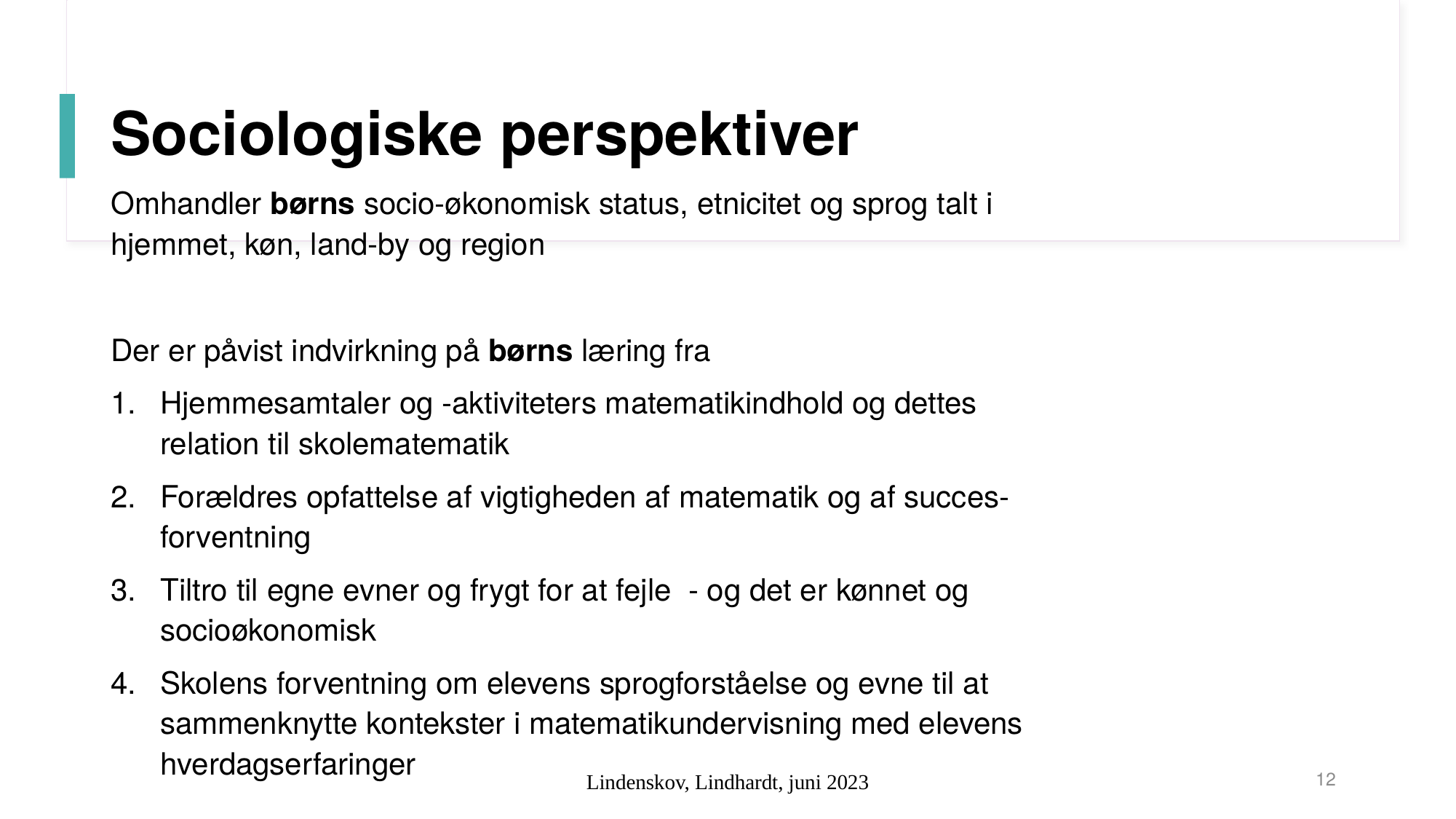

# Sociologiske perspektiver
Omhandler børns socio-økonomisk status, etnicitet og sprog talt i hjemmet, køn, land-by og region

Der er påvist indvirkning på børns læring fra
Hjemmesamtaler og -aktiviteters matematikindhold og dettes relation til skolematematik
Forældres opfattelse af vigtigheden af matematik og af succes-forventning
Tiltro til egne evner og frygt for at fejle  - og det er kønnet og socioøkonomisk
Skolens forventning om elevens sprogforståelse og evne til at sammenknytte kontekster i matematikundervisning med elevens hverdagserfaringer

Lindenskov, Lindhardt, juni 2023
12